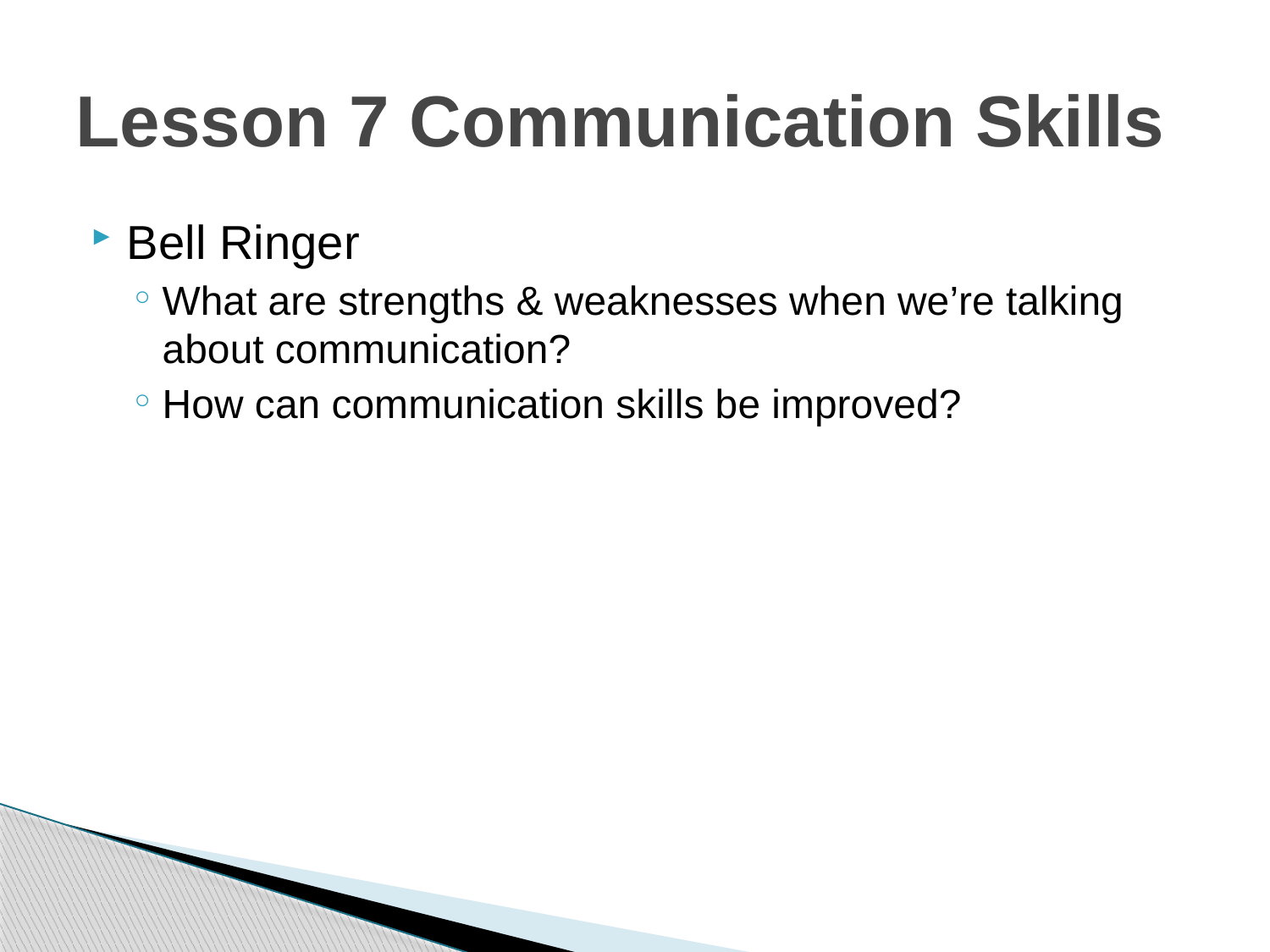

# Lesson 7 Communication Skills
Bell Ringer
What are strengths & weaknesses when we’re talking about communication?
How can communication skills be improved?